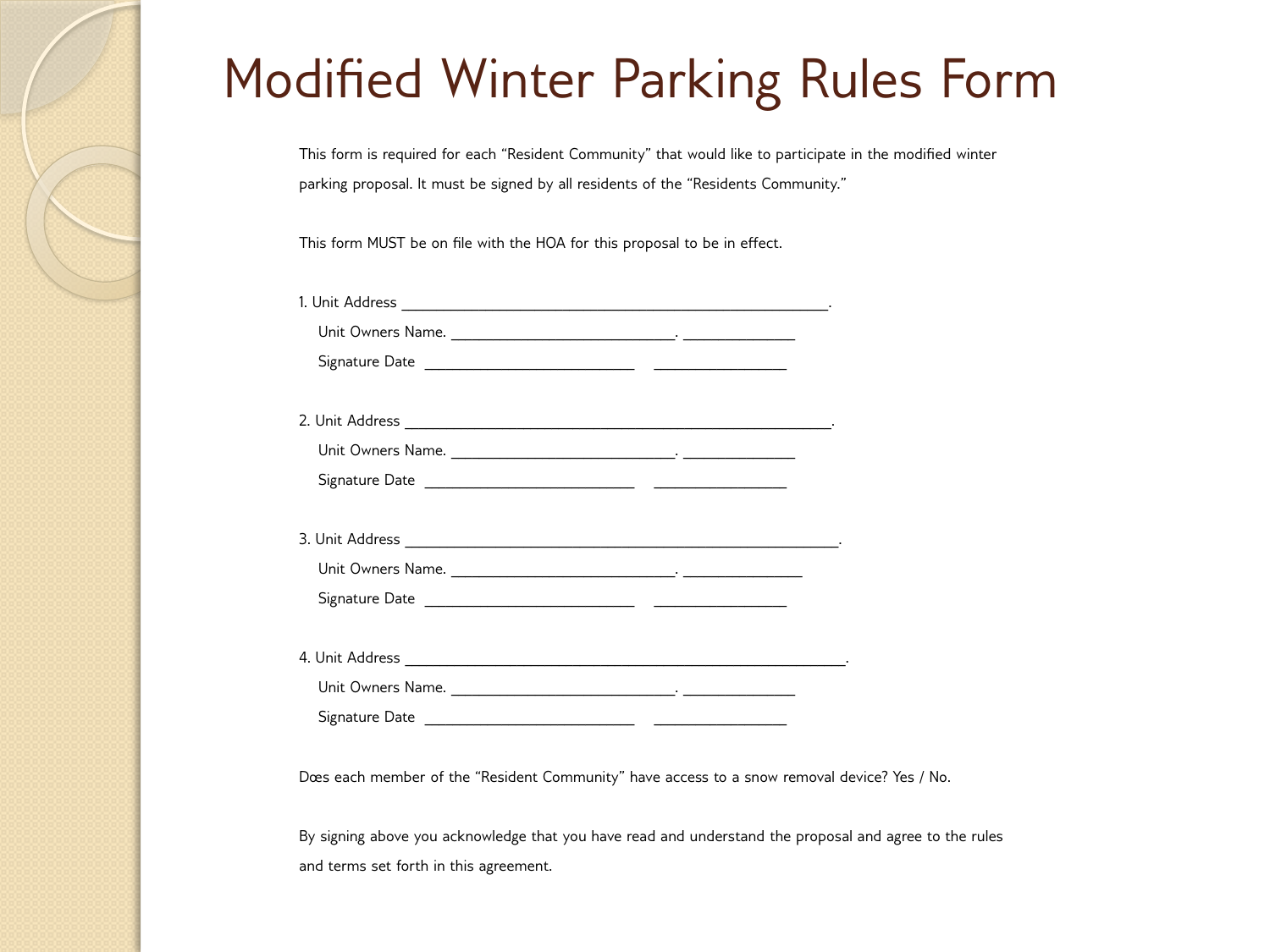

# Modified Winter Parking Rules Form
This form is required for each “Resident Community” that would like to participate in the modified winter
parking proposal. It must be signed by all residents of the “Residents Community.”

This form MUST be on file with the HOA for this proposal to be in effect.

1. Unit Address _____________________________________________________________.
    Unit Owners Name. ________________________________. ________________
    Signature Date  ______________________________    ___________________

2. Unit Address _____________________________________________________________.
    Unit Owners Name. ________________________________. ________________
    Signature Date  ______________________________    ___________________

3. Unit Address ______________________________________________________________.
    Unit Owners Name. ________________________________. _________________
    Signature Date  ______________________________    ___________________

4. Unit Address _______________________________________________________________.
    Unit Owners Name. ________________________________. ________________
    Signature Date  ______________________________    ___________________

Does each member of the “Resident Community” have access to a snow removal device? Yes / No.

By signing above you acknowledge that you have read and understand the proposal and agree to the rules
and terms set forth in this agreement.